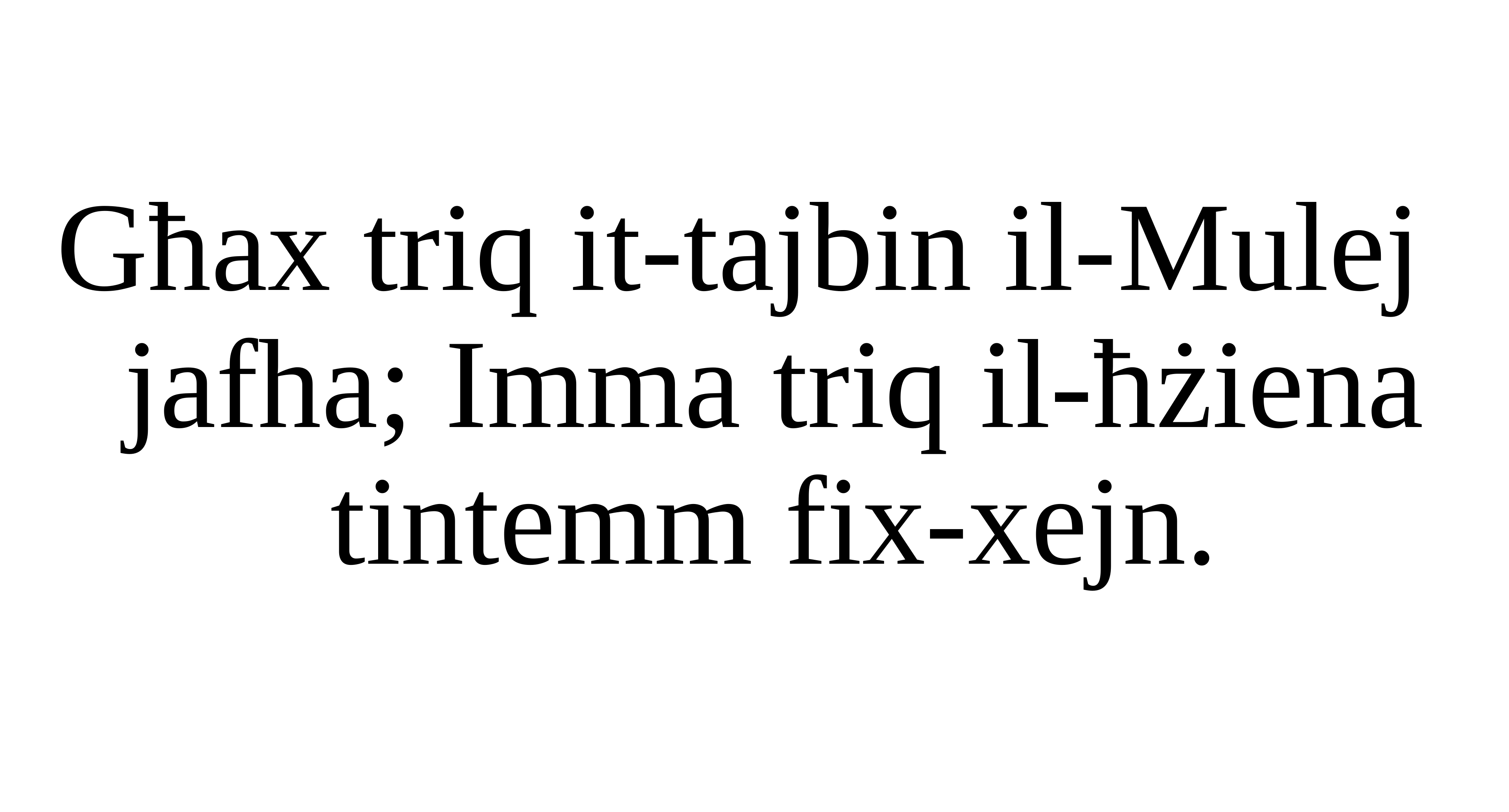

Għax triq it-tajbin il-Mulej
jafha; Imma triq il-ħżiena tintemm fix-xejn.